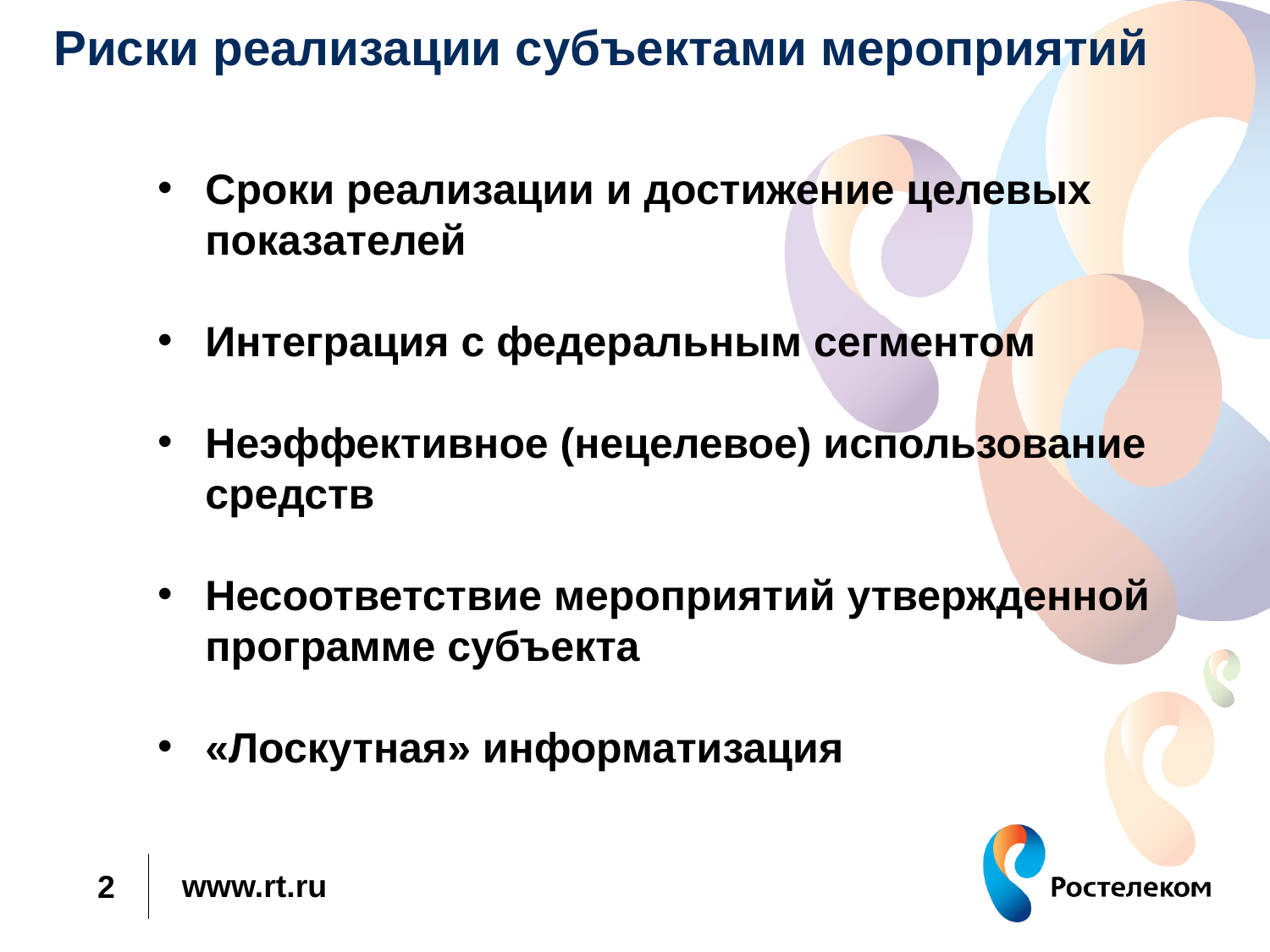

Риски реализации субъектами мероприятий
Сроки реализации и достижение целевых показателей

Интеграция с федеральным сегментом

Неэффективное (нецелевое) использование средств

Несоответствие мероприятий утвержденной программе субъекта

«Лоскутная» информатизация

2